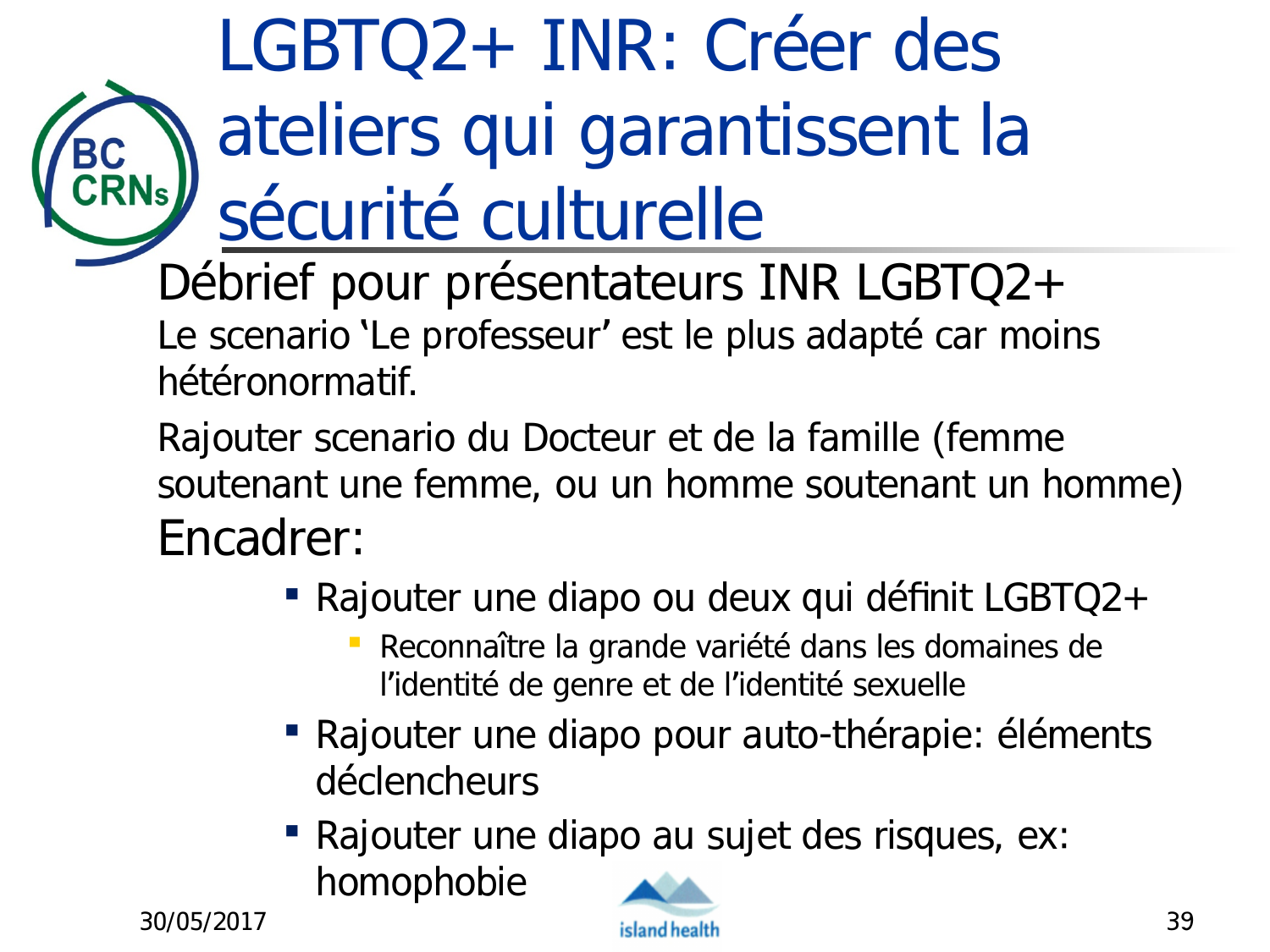

# LGBTQ2+ INR: Créer des ateliers qui garantissent la sécurité culturelle
Débrief pour présentateurs INR LGBTQ2+
Le scenario ‘Le professeur’ est le plus adapté car moins hétéronormatif.
Rajouter scenario du Docteur et de la famille (femme soutenant une femme, ou un homme soutenant un homme) Encadrer:
Rajouter une diapo ou deux qui définit LGBTQ2+
Reconnaître la grande variété dans les domaines de l’identité de genre et de l’identité sexuelle
Rajouter une diapo pour auto-thérapie: éléments déclencheurs
Rajouter une diapo au sujet des risques, ex: homophobie

30/05/2017
39